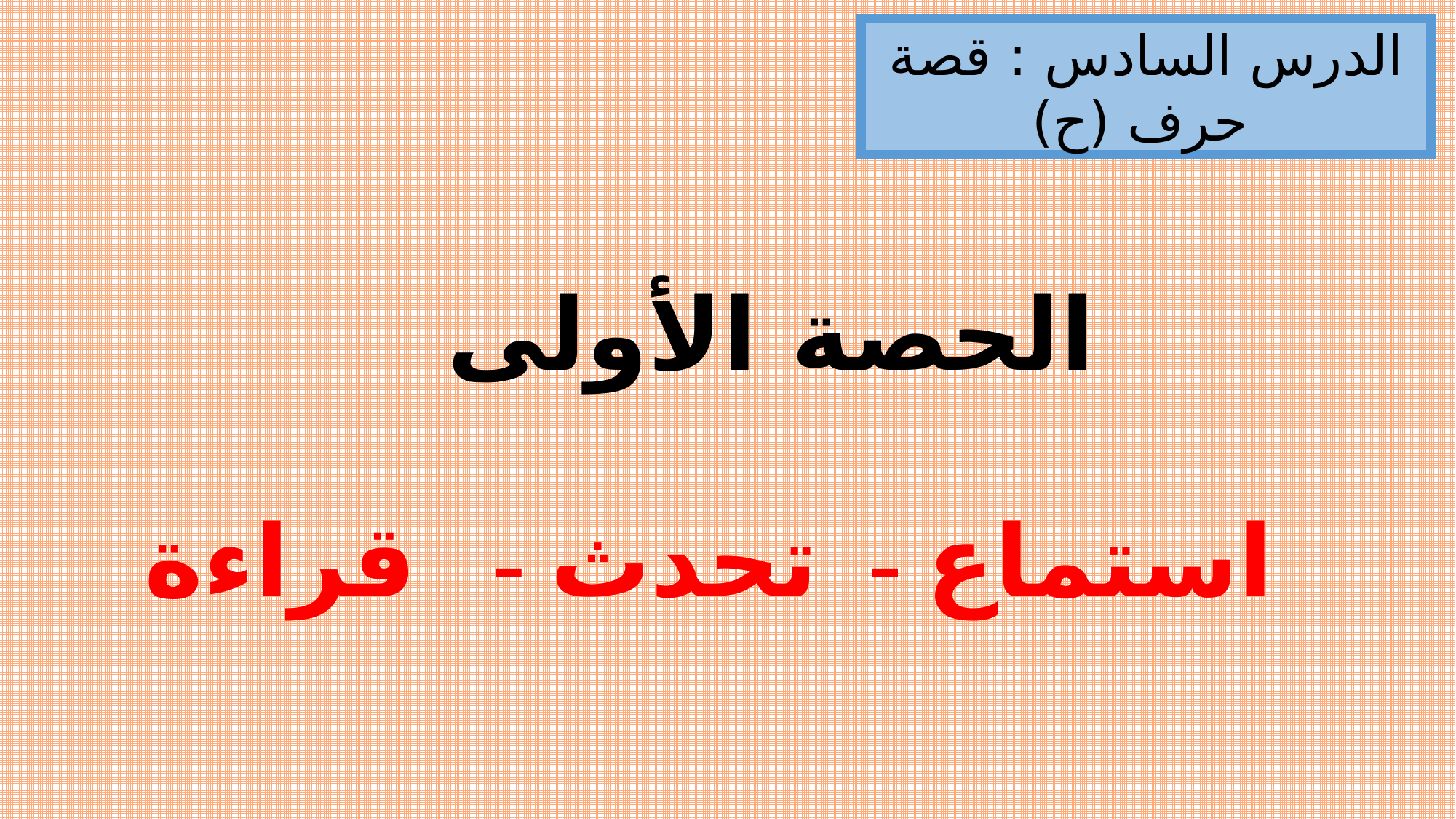

الدرس السادس : قصة حرف (ح)
الحصة الأولى
استماع -  تحدث -   قراءة